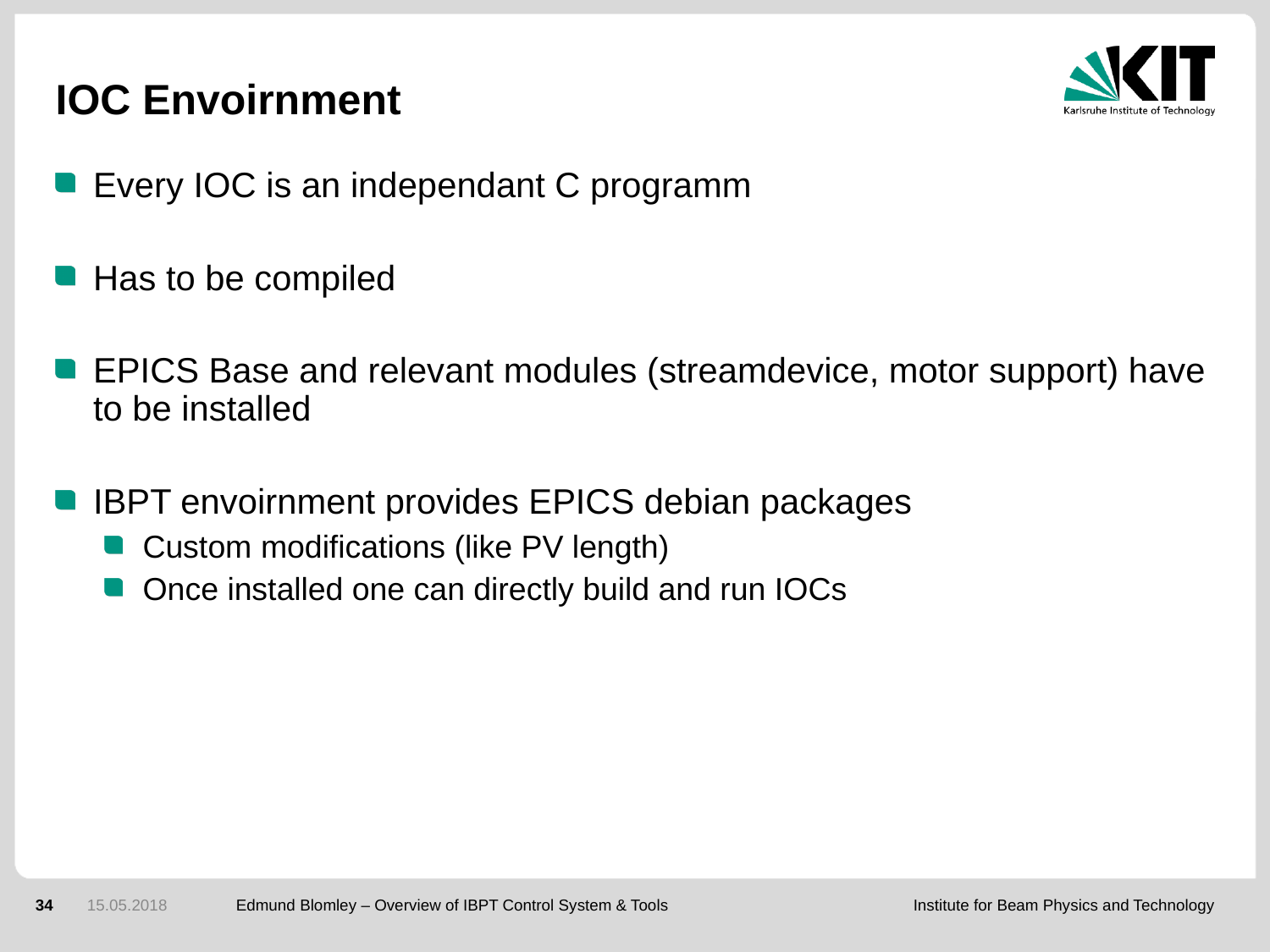

# IOC Envoirnment
Every IOC is an independant C programm

Has to be compiled

EPICS Base and relevant modules (streamdevice, motor support) have to be installed

IBPT envoirnment provides EPICS debian packages
Custom modifications (like PV length)
Once installed one can directly build and run IOCs

34
15.05.2018